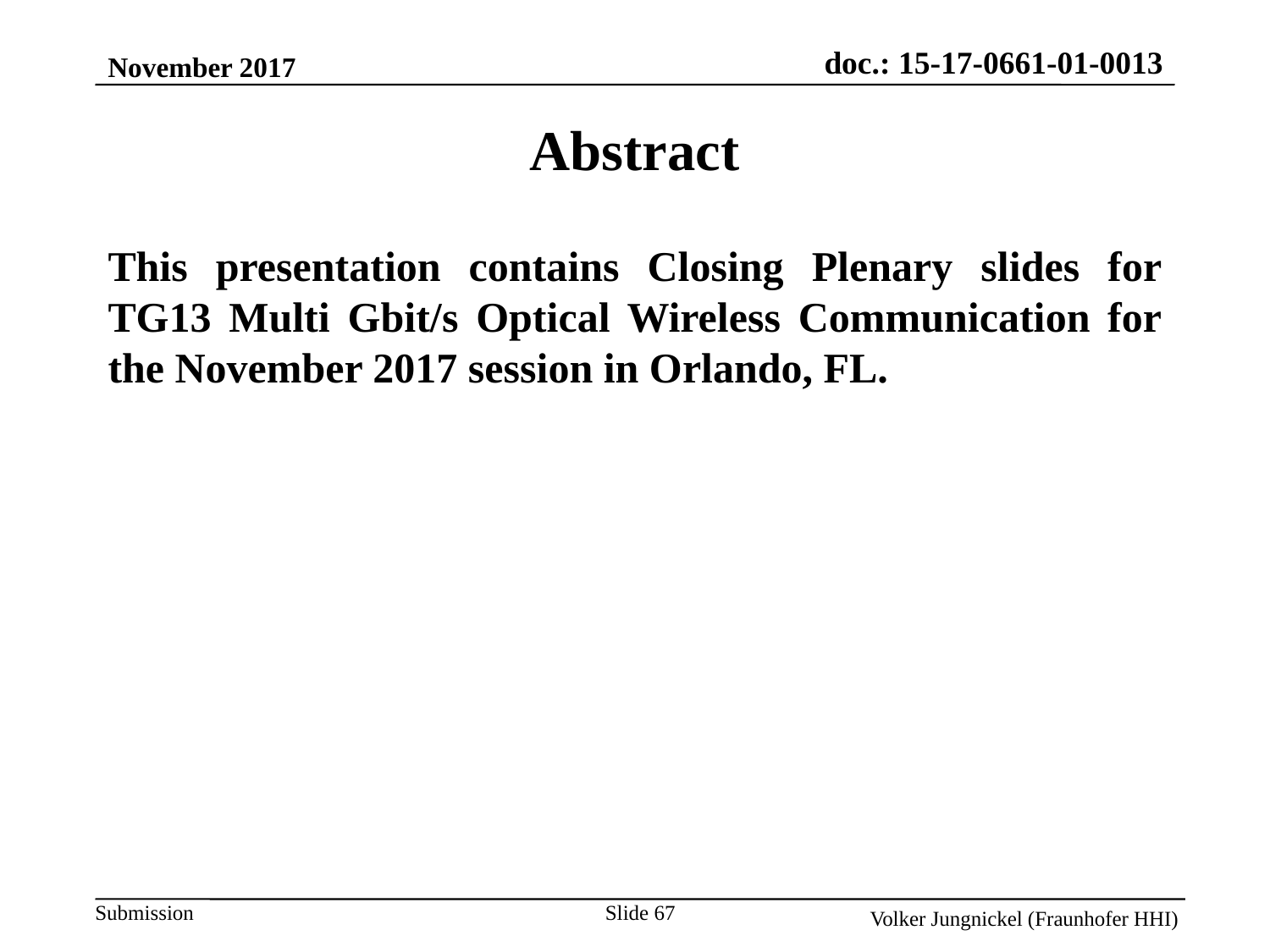

November 2017
Abstract
This presentation contains Closing Plenary slides for TG13 Multi Gbit/s Optical Wireless Communication for the November 2017 session in Orlando, FL.

Slide 67
Volker Jungnickel (Fraunhofer HHI)